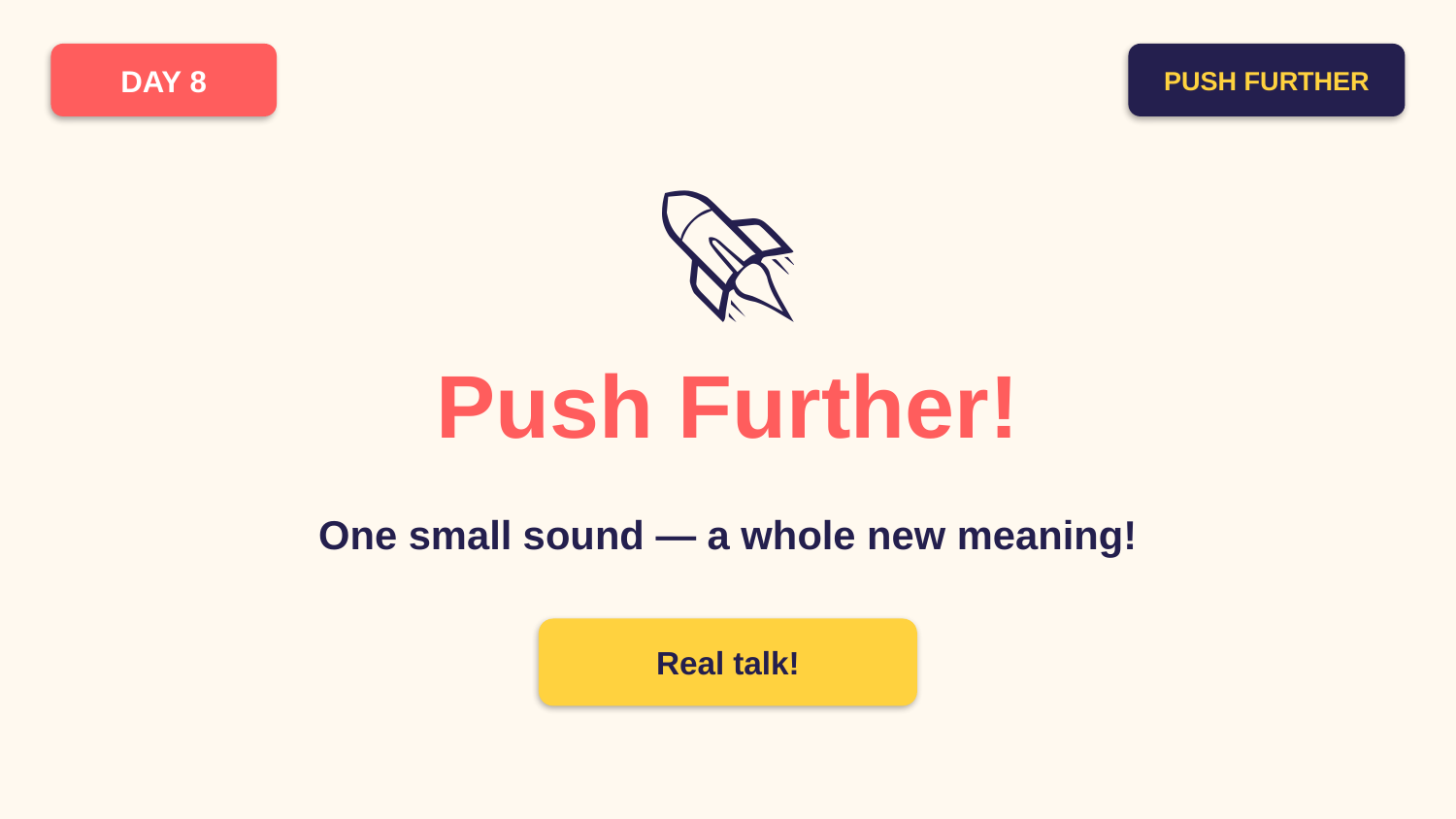

DAY 8
PUSH FURTHER
🚀
Push Further!
One small sound — a whole new meaning!
Real talk!